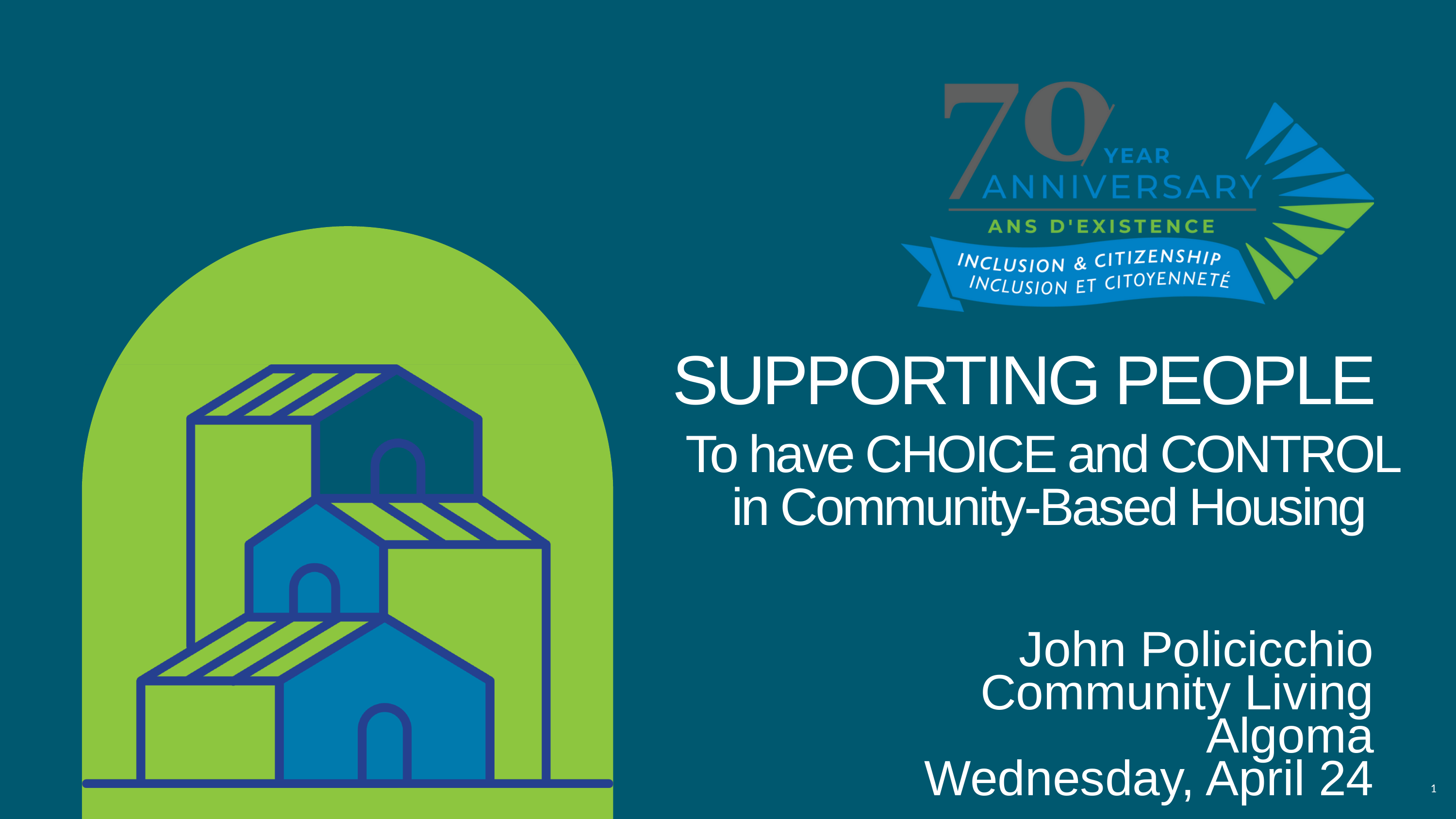

SUPPORTING PEOPLE
To have CHOICE and CONTROL
in Community-Based Housing
John Policicchio
Community Living Algoma
Wednesday, April 24
1